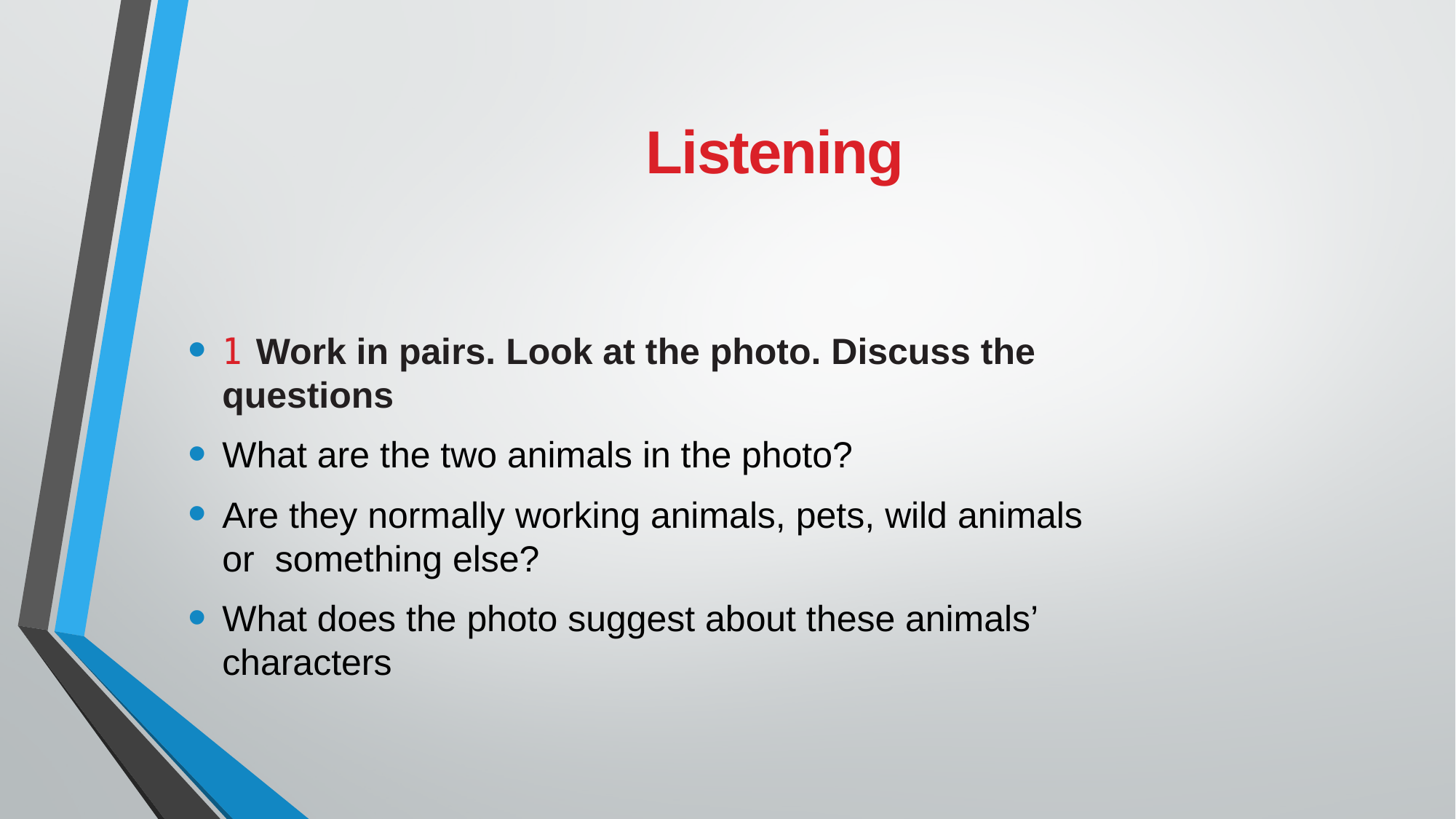

# Listening
1 Work in pairs. Look at the photo. Discuss the questions
What are the two animals in the photo?
Are they normally working animals, pets, wild animals or  something else?
What does the photo suggest about these animals’ characters